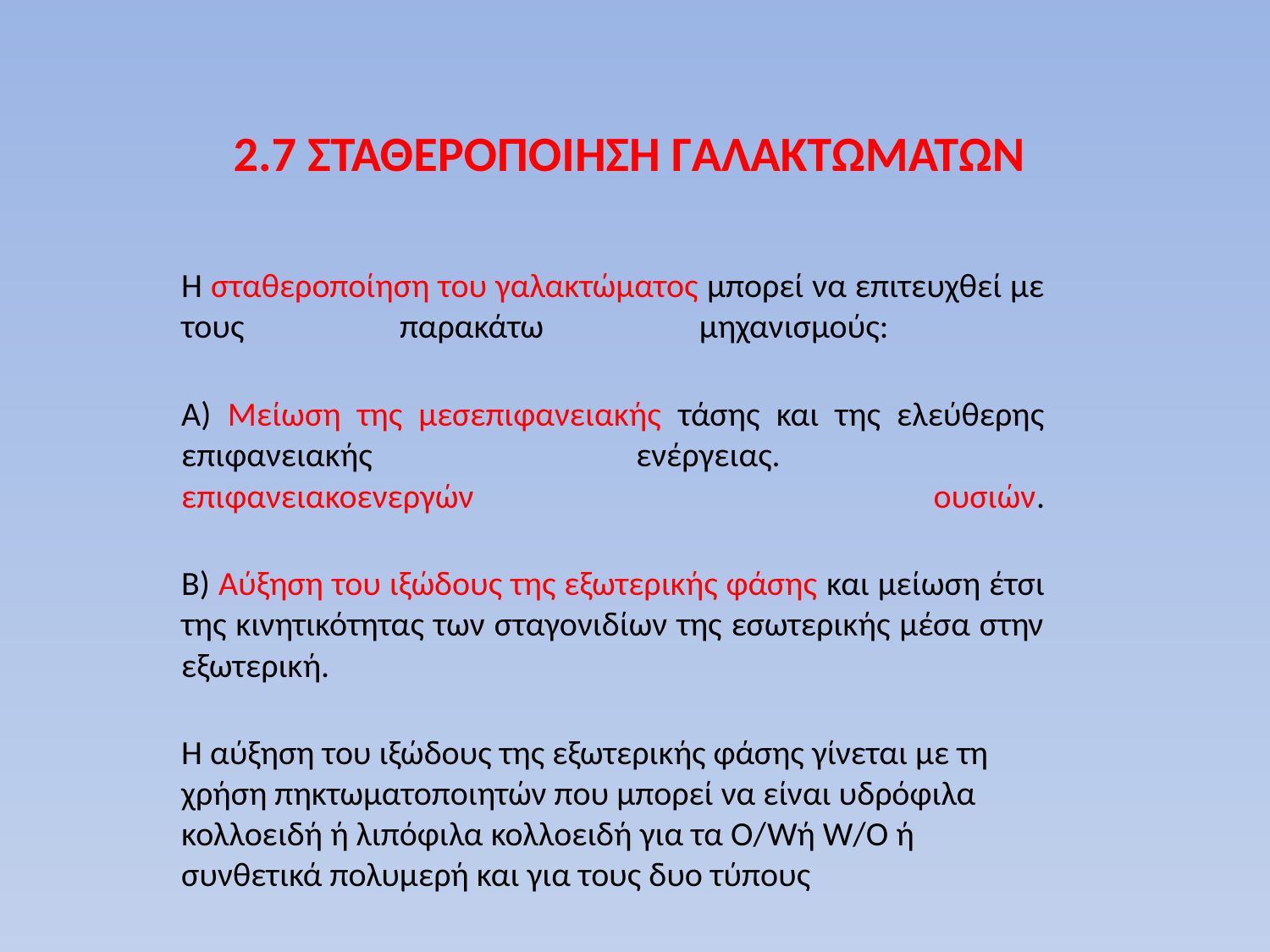

Η σταθεροποίηση του γαλακτώματος μπορεί να επιτευχθεί με τους παρακάτω μηχανισμούς:
Α) Μείωση της μεσεπιφανειακής τάσης και της ελεύθερης επιφανειακής ενέργειας.
επιφανειακοενεργών ουσιών.
Β) Αύξηση του ιξώδους της εξωτερικής φάσης και μείωση έτσι της κινητικότητας των σταγονιδίων της εσωτερικής μέσα στην εξωτερική.
Η αύξηση του ιξώδους της εξωτερικής φάσης γίνεται με τη χρήση πηκτωματοποιητών που μπορεί να είναι υδρόφιλα κολλοειδή ή λιπόφιλα κολλοειδή για τα Ο/Wή W/O ή συνθετικά πολυμερή και για τους δυο τύπους
# 2.7 ΣΤΑΘΕΡΟΠΟΙΗΣΗ ΓΑΛΑΚΤΩΜΑΤΩΝ